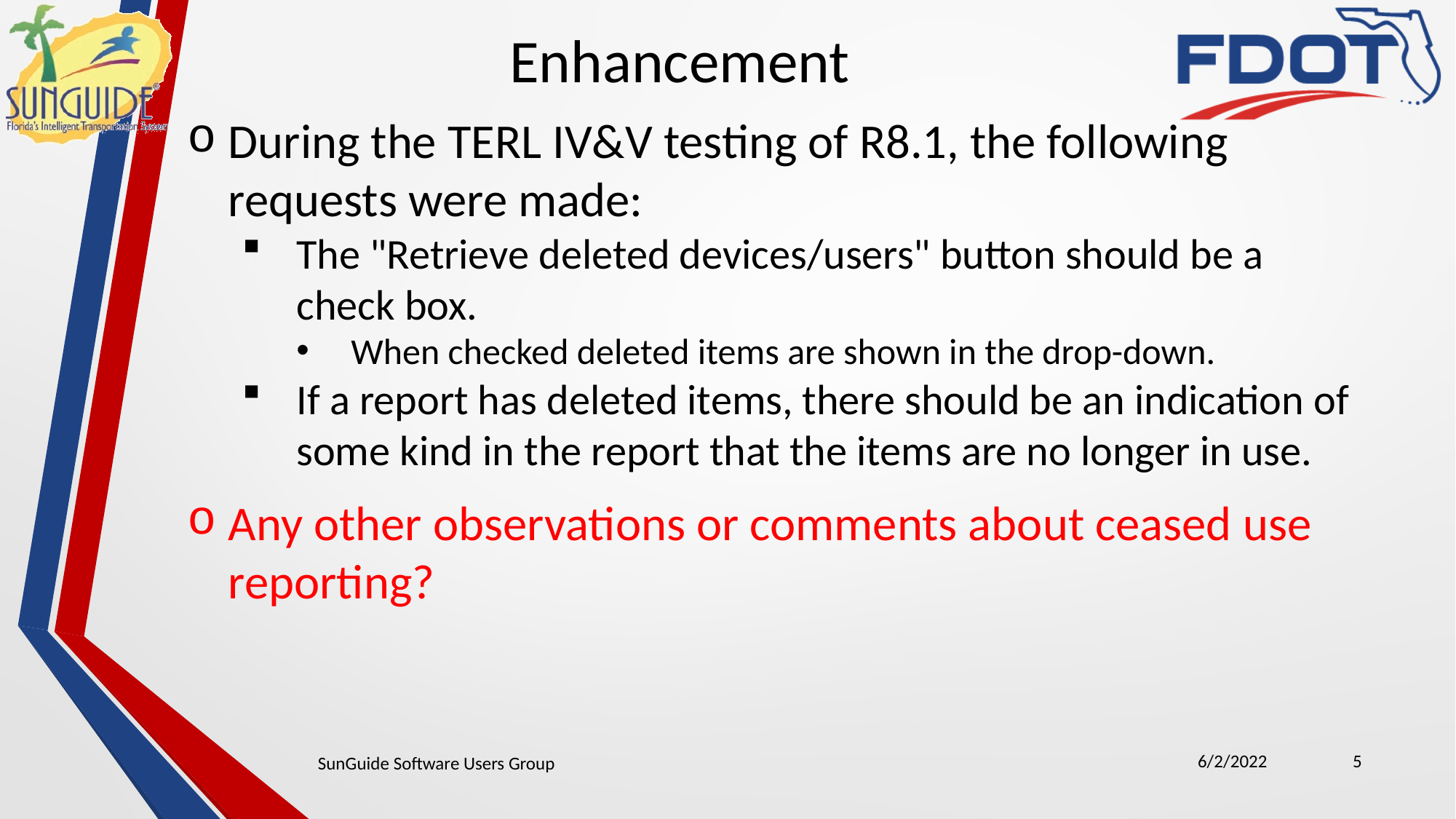

Enhancement
During the TERL IV&V testing of R8.1, the following requests were made:
The "Retrieve deleted devices/users" button should be a check box.
When checked deleted items are shown in the drop-down.
If a report has deleted items, there should be an indication of some kind in the report that the items are no longer in use.
Any other observations or comments about ceased use reporting?
6/2/2022
5
SunGuide Software Users Group